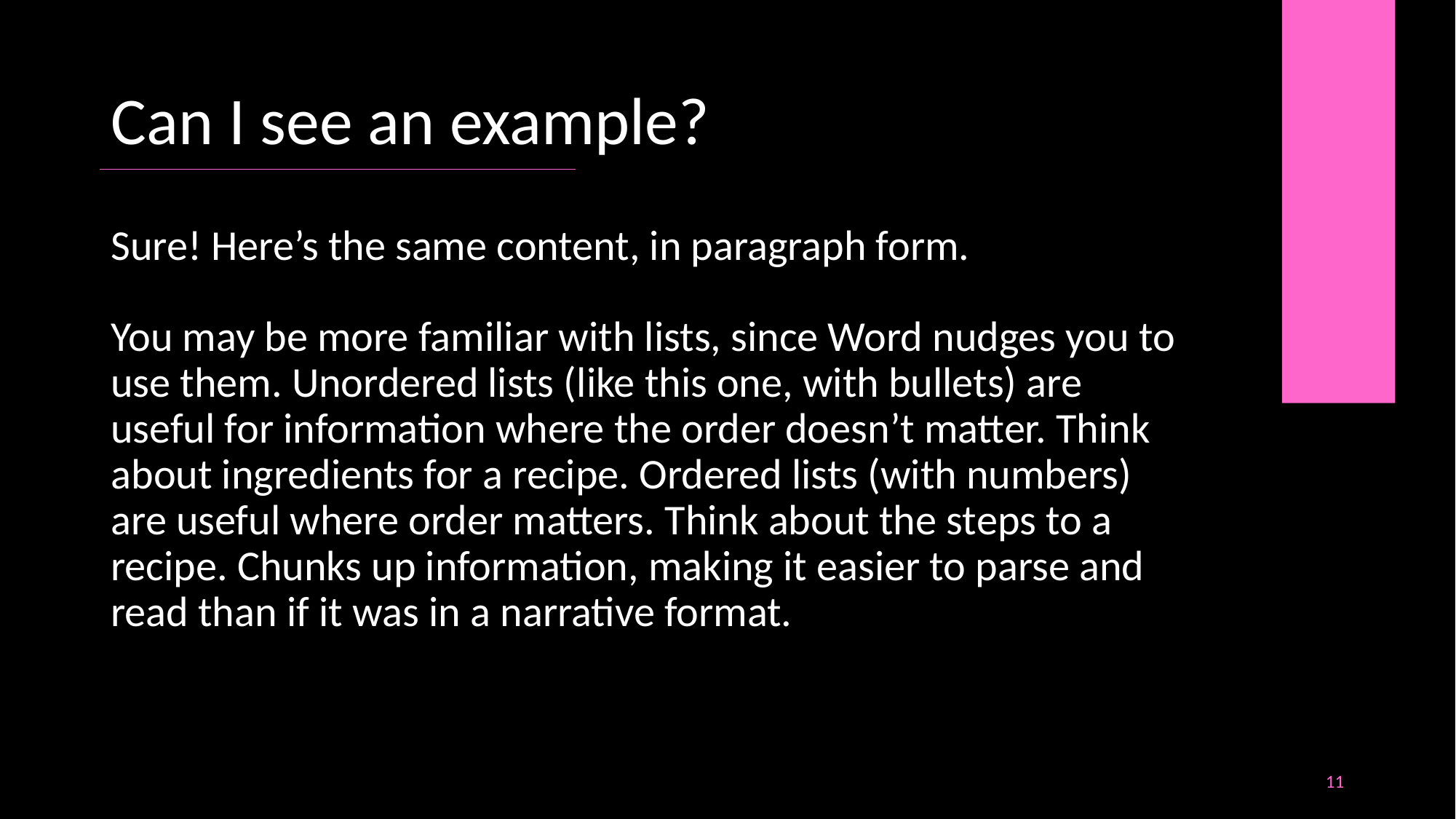

# Can I see an example?
Sure! Here’s the same content, in paragraph form.

You may be more familiar with lists, since Word nudges you to use them. Unordered lists (like this one, with bullets) are useful for information where the order doesn’t matter. Think about ingredients for a recipe. Ordered lists (with numbers) are useful where order matters. Think about the steps to a recipe. Chunks up information, making it easier to parse and read than if it was in a narrative format.

11